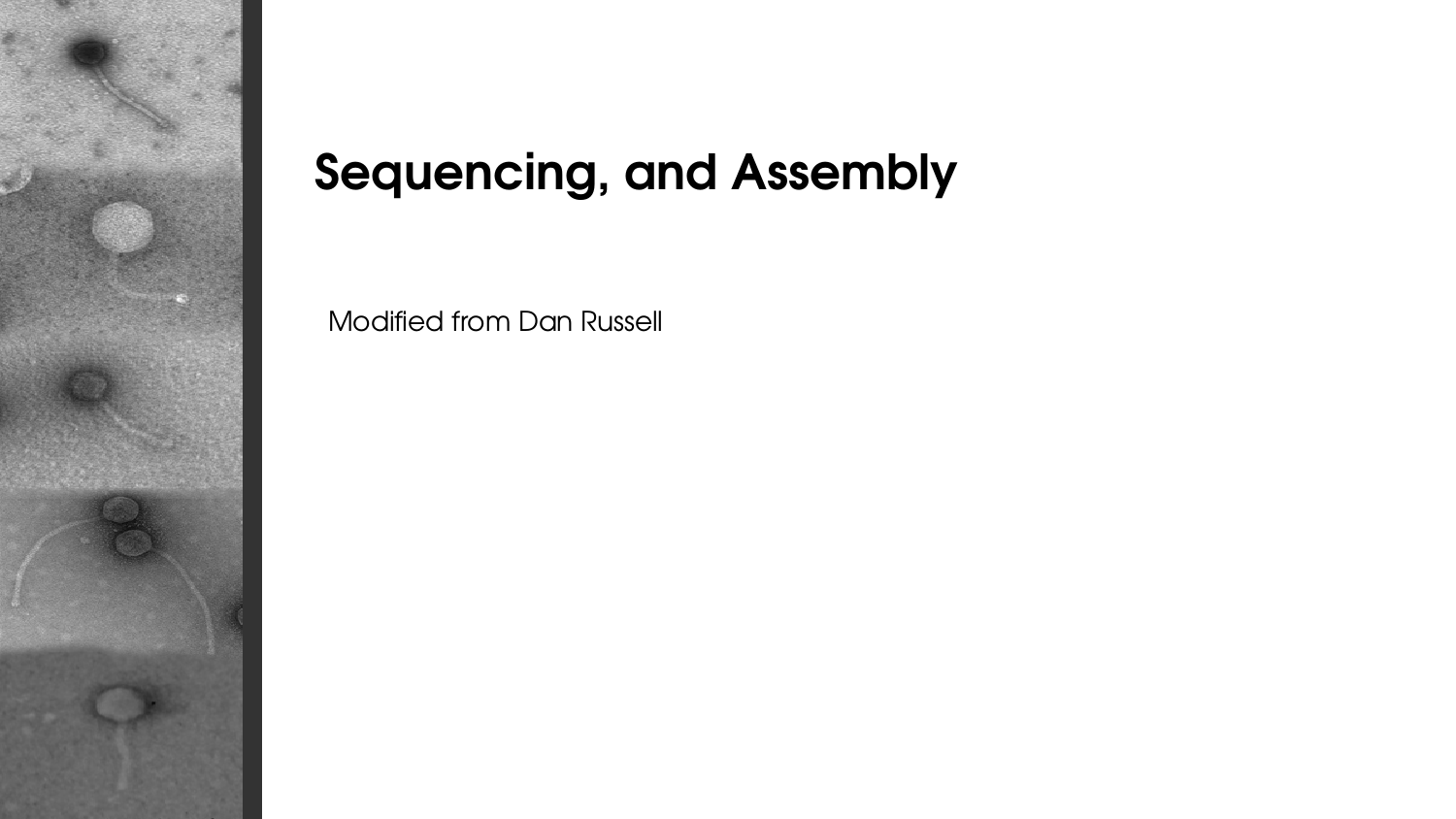

Sequencing, and Assembly
Modified from Dan Russell